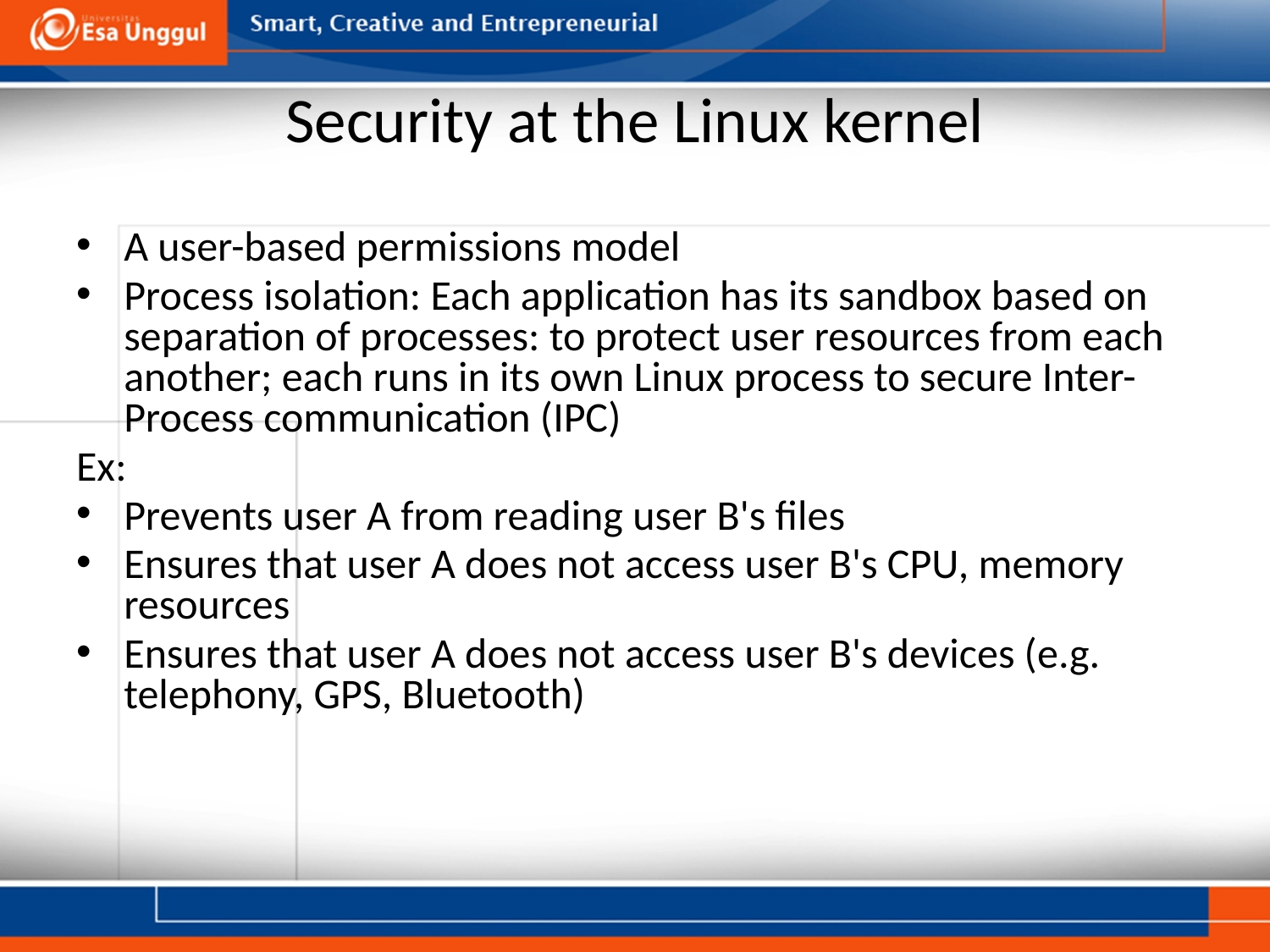

# Security at the Linux kernel
A user-based permissions model
Process isolation: Each application has its sandbox based on separation of processes: to protect user resources from each another; each runs in its own Linux process to secure Inter-Process communication (IPC)
Ex:
Prevents user A from reading user B's files
Ensures that user A does not access user B's CPU, memory resources
Ensures that user A does not access user B's devices (e.g. telephony, GPS, Bluetooth)